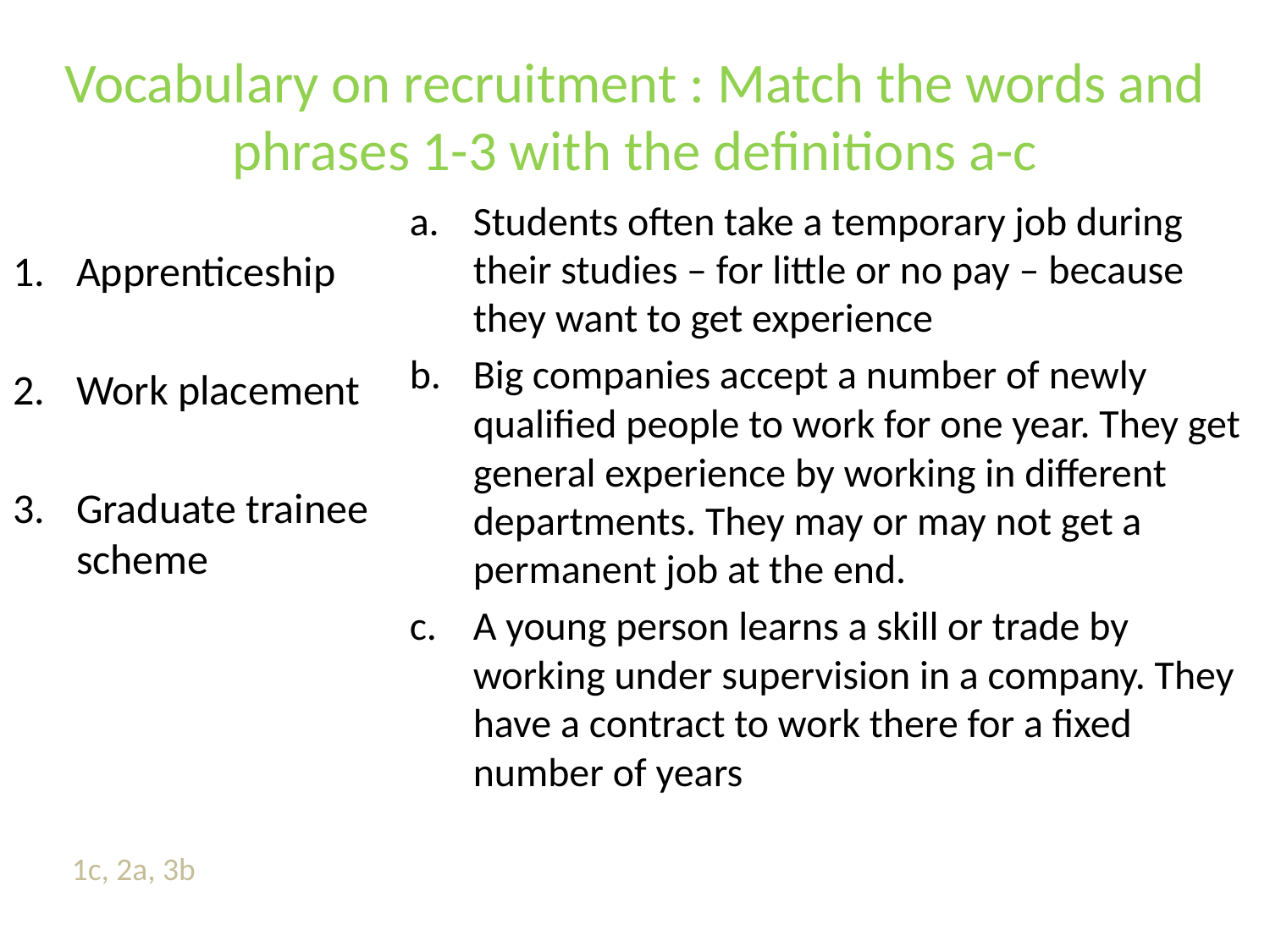

# Vocabulary on recruitment : Match the words and phrases 1-3 with the definitions a-c
Students often take a temporary job during their studies – for little or no pay – because they want to get experience
Big companies accept a number of newly qualified people to work for one year. They get general experience by working in different departments. They may or may not get a permanent job at the end.
A young person learns a skill or trade by working under supervision in a company. They have a contract to work there for a fixed number of years
Apprenticeship

Work placement

Graduate trainee scheme
1c, 2a, 3b